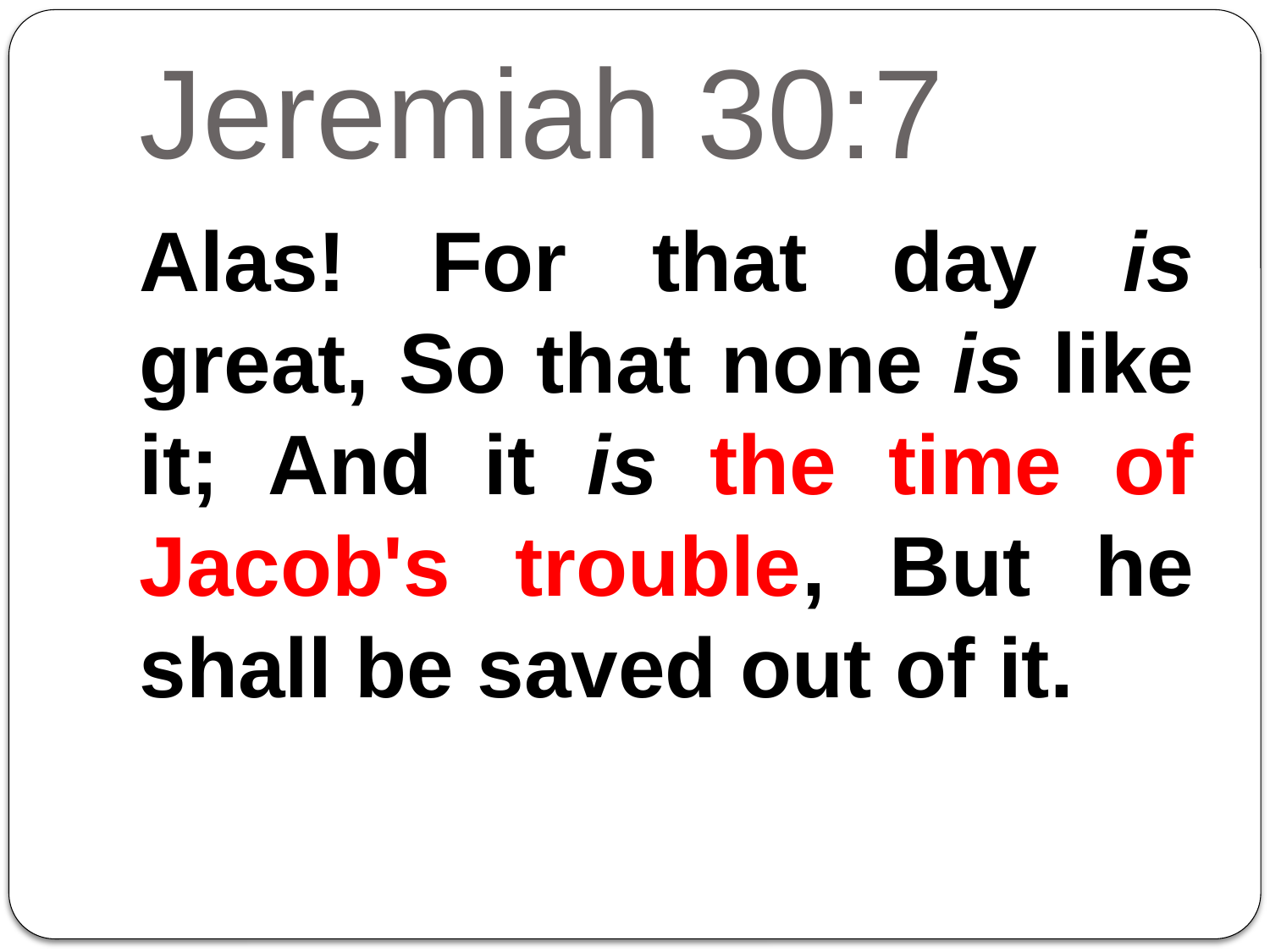

# Jeremiah 30:7
Alas! For that day is great, So that none is like it; And it is the time of Jacob's trouble, But he shall be saved out of it.